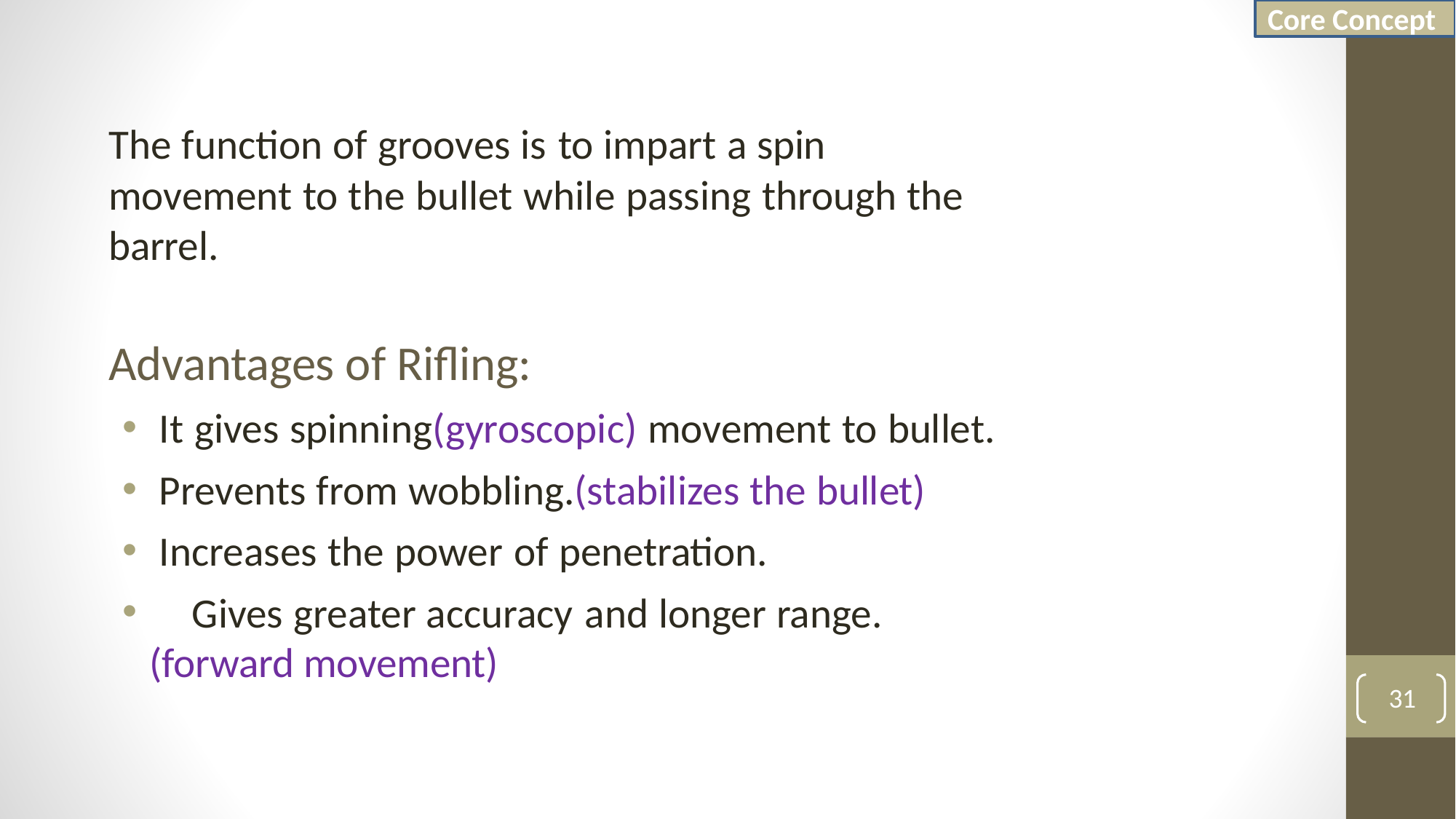

Core Concept
# The function of grooves is to impart a spin movement to the bullet while passing through the barrel.
Advantages of Rifling:
It gives spinning(gyroscopic) movement to bullet.
Prevents from wobbling.(stabilizes the bullet)
Increases the power of penetration.
	Gives greater accuracy and longer range. (forward movement)

31